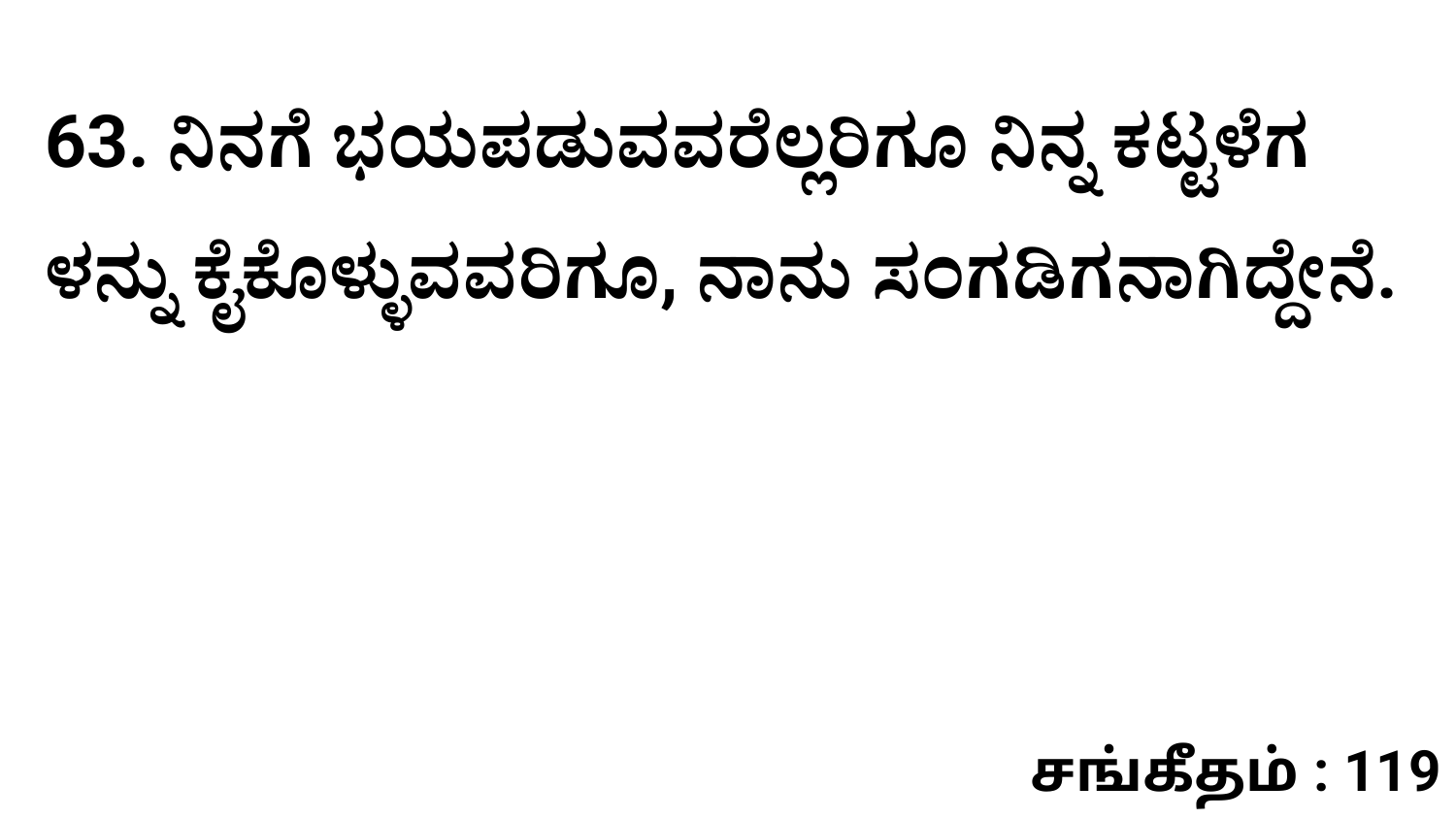

63. ನಿನಗೆ ಭಯಪಡುವವರೆಲ್ಲರಿಗೂ ನಿನ್ನ ಕಟ್ಟಳೆಗ ಳನ್ನು ಕೈಕೊಳ್ಳುವವರಿಗೂ, ನಾನು ಸಂಗಡಿಗನಾಗಿದ್ದೇನೆ.
சங்கீதம் : 119